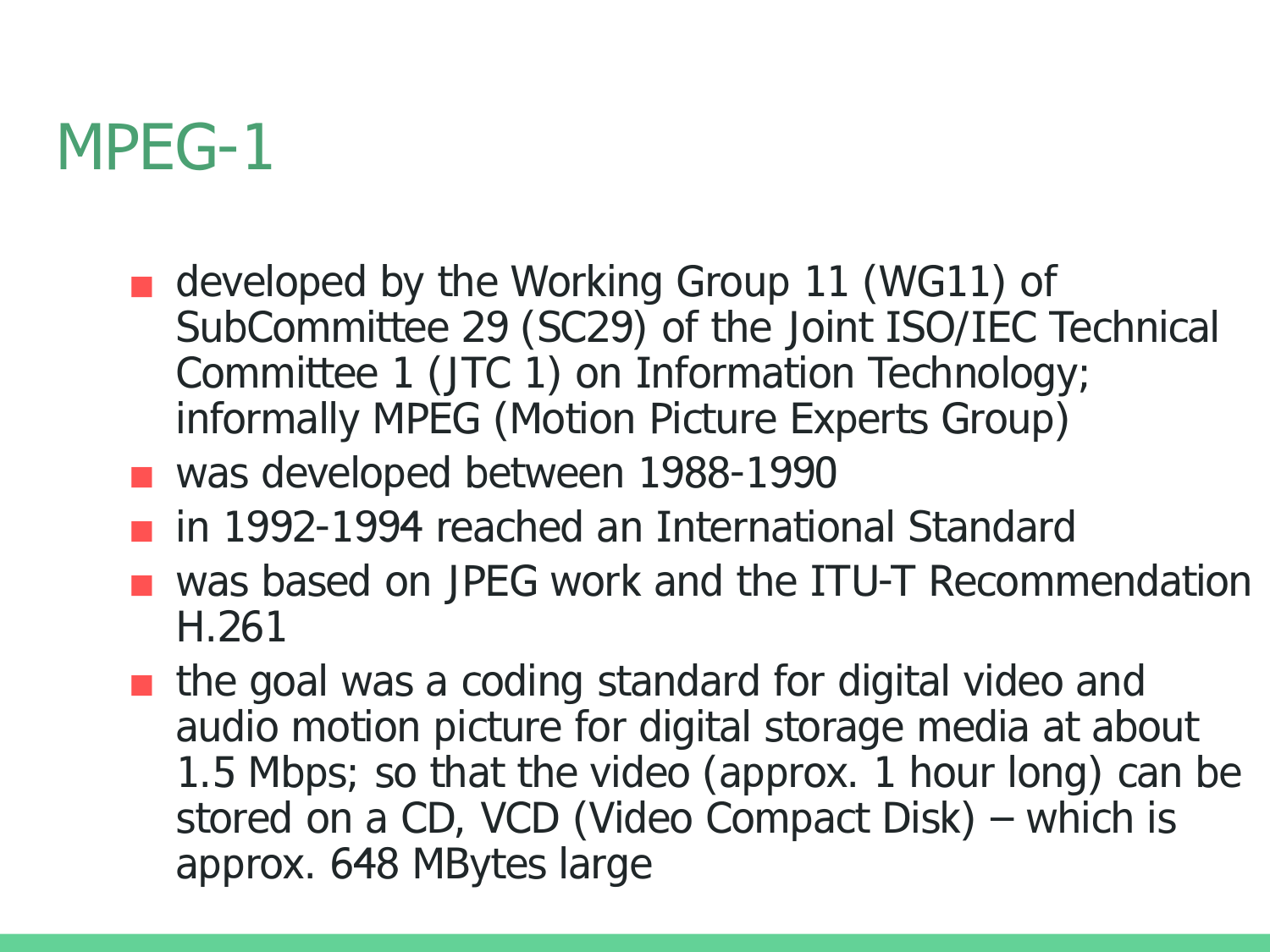

# MPEG-1
developed by the Working Group 11 (WG11) of SubCommittee 29 (SC29) of the Joint ISO/IEC Technical Committee 1 (JTC 1) on Information Technology; informally MPEG (Motion Picture Experts Group)
was developed between 1988-1990
in 1992-1994 reached an International Standard
was based on JPEG work and the ITU-T Recommendation H.261
the goal was a coding standard for digital video and audio motion picture for digital storage media at about 1.5 Mbps; so that the video (approx. 1 hour long) can be stored on a CD, VCD (Video Compact Disk) – which is approx. 648 MBytes large